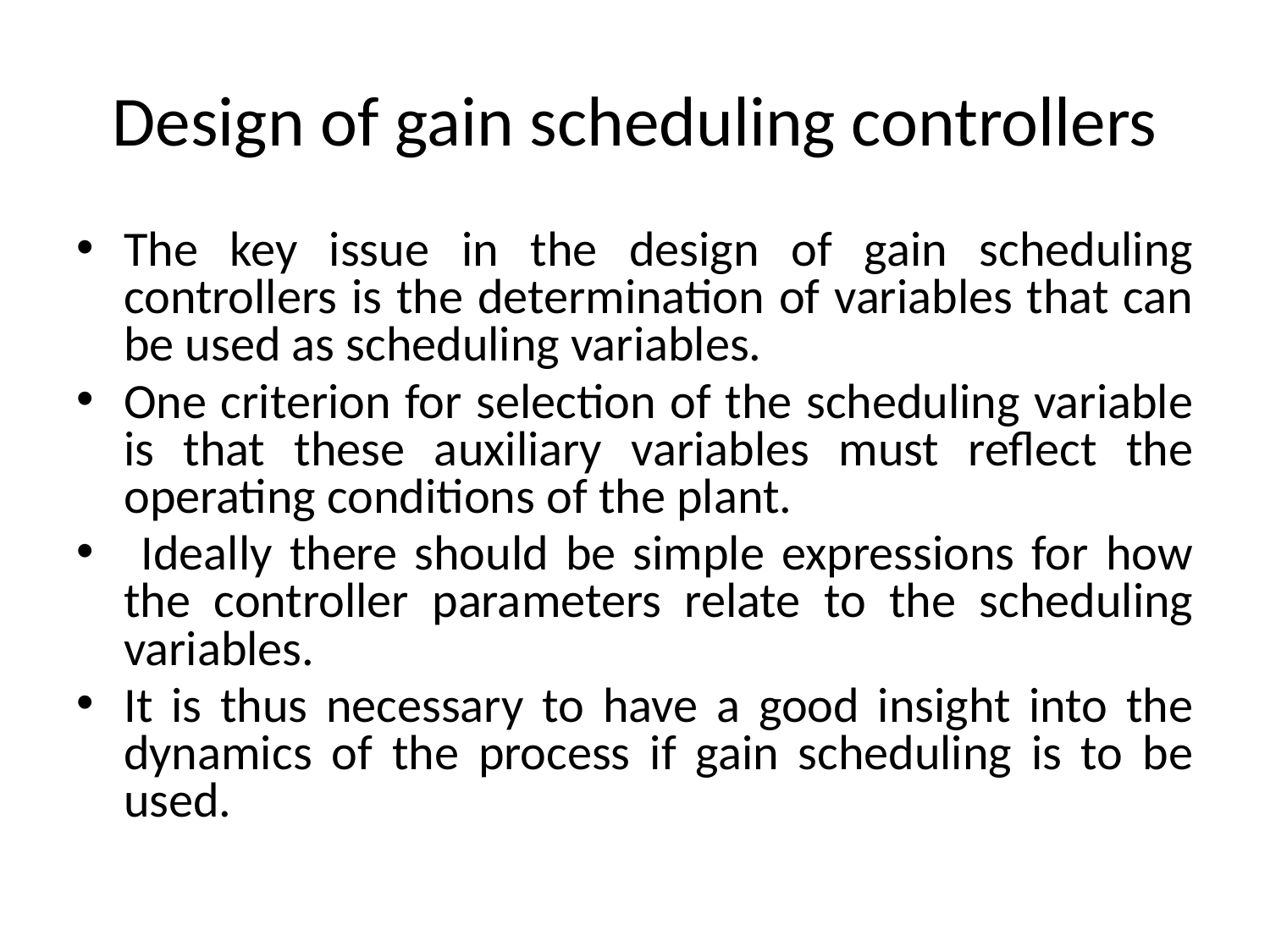

# Design of gain scheduling controllers
The key issue in the design of gain scheduling controllers is the determination of variables that can be used as scheduling variables.
One criterion for selection of the scheduling variable is that these auxiliary variables must reflect the operating conditions of the plant.
 Ideally there should be simple expressions for how the controller parameters relate to the scheduling variables.
It is thus necessary to have a good insight into the dynamics of the process if gain scheduling is to be used.